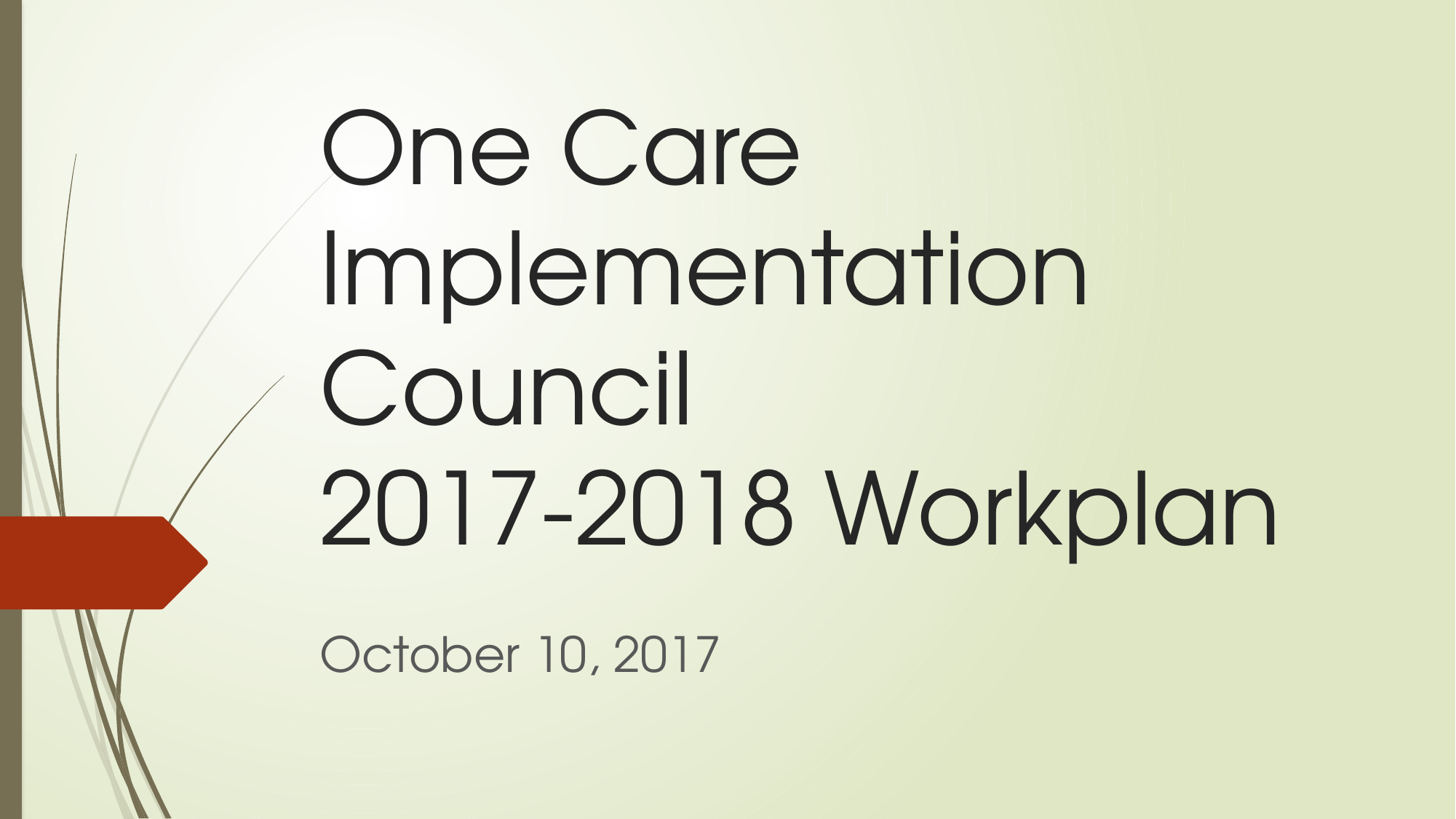

# One Care Implementation Council 2017-2018 Workplan

October 10, 2017